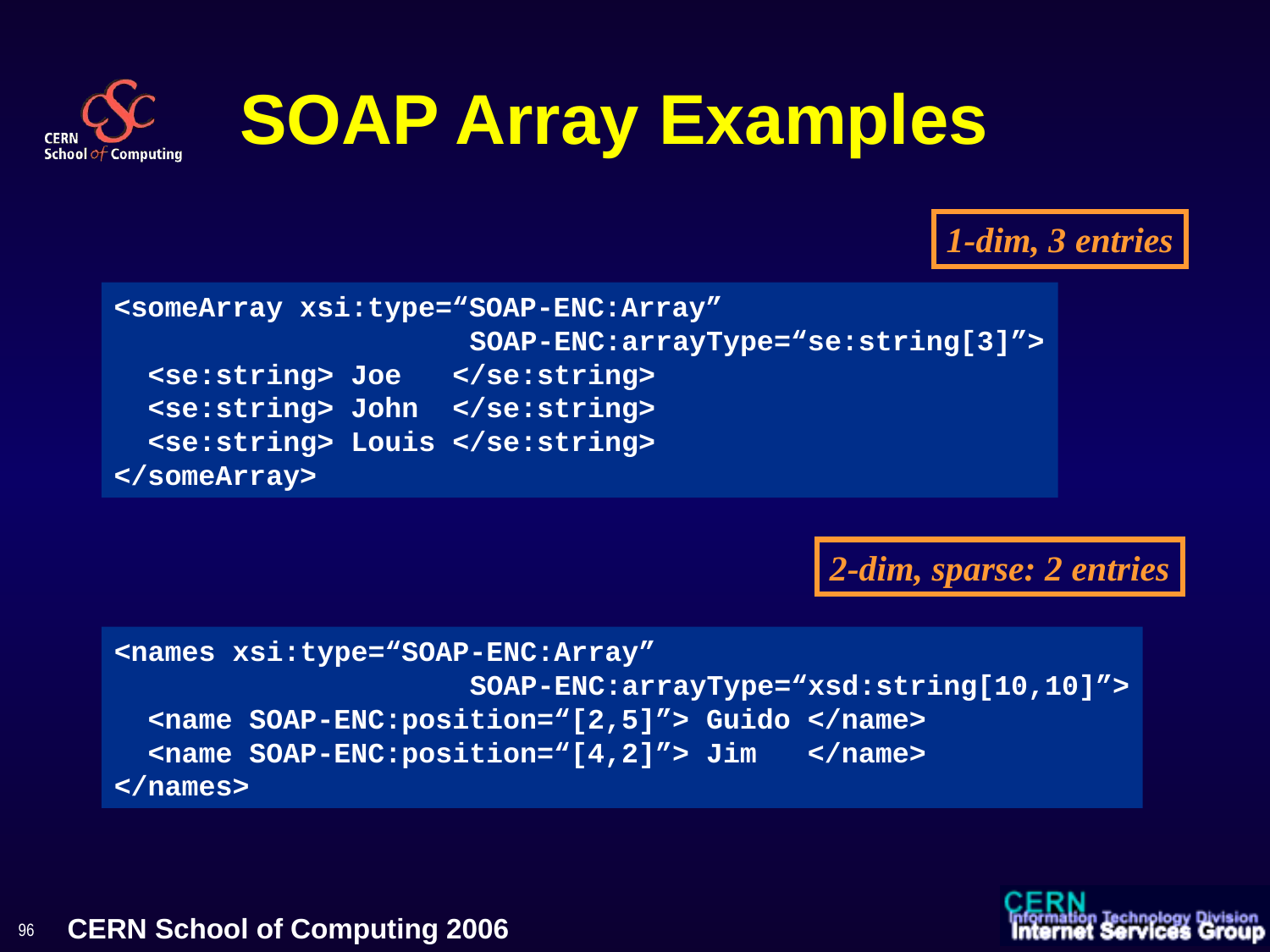

# SOAP Array Examples
1-dim, 3 entries
<someArray xsi:type=“SOAP-ENC:Array”
                     SOAP-ENC:arrayType=“se:string[3]”>
  <se:string> Joe   </se:string>
  <se:string> John  </se:string>
  <se:string> Louis </se:string>
</someArray>
2-dim, sparse: 2 entries
<names xsi:type=“SOAP-ENC:Array”
                     SOAP-ENC:arrayType=“xsd:string[10,10]”>
  <name SOAP-ENC:position=“[2,5]”> Guido </name>
  <name SOAP-ENC:position=“[4,2]”> Jim   </name>
</names>
96